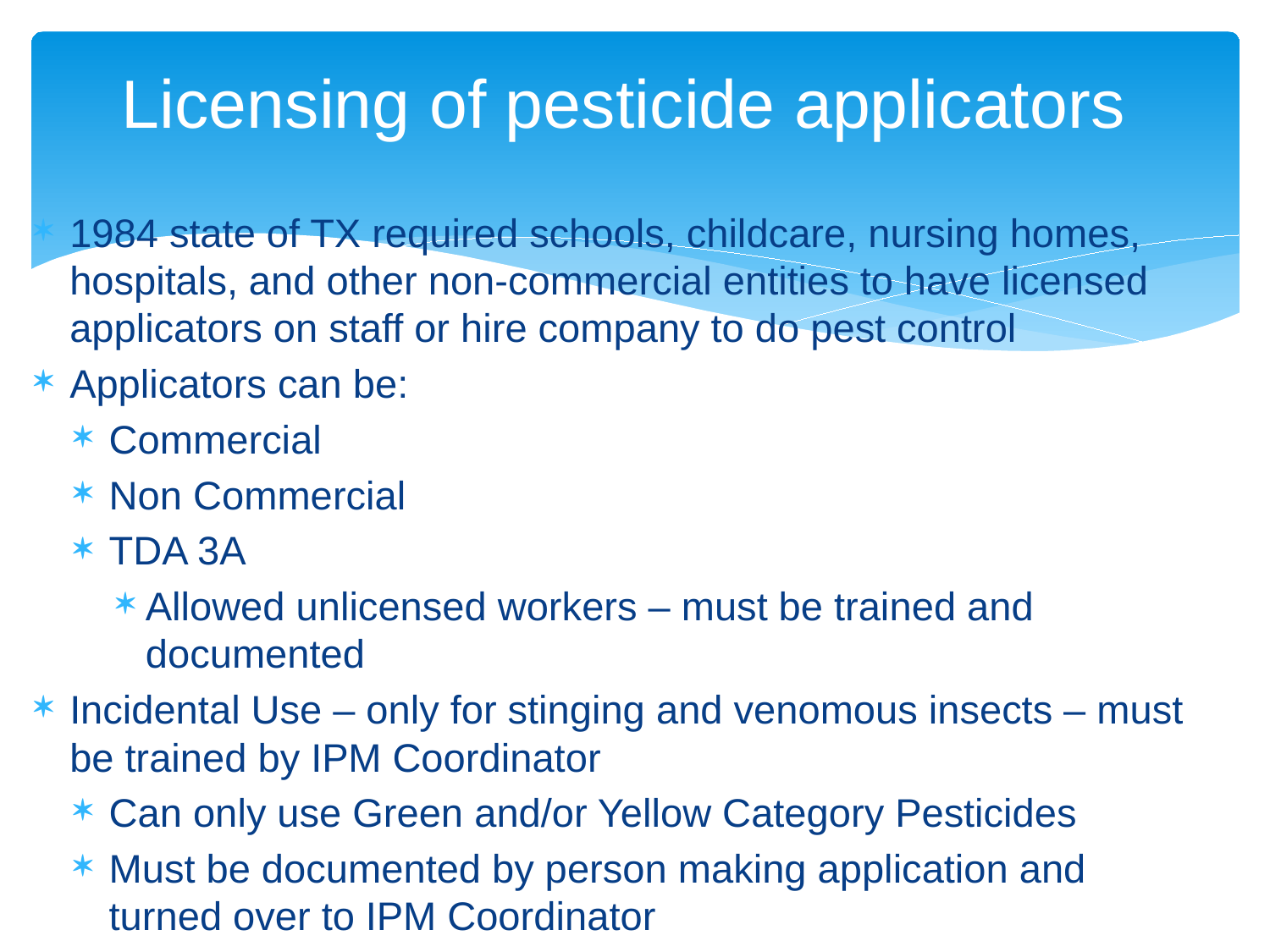

# Licensing of pesticide applicators
1984 state of TX required schools, childcare, nursing homes, hospitals, and other non-commercial entities to have licensed applicators on staff or hire company to do pest control
Applicators can be:
Commercial
Non Commercial
TDA 3A
Allowed unlicensed workers – must be trained and documented
Incidental Use – only for stinging and venomous insects – must be trained by IPM Coordinator
Can only use Green and/or Yellow Category Pesticides
Must be documented by person making application and turned over to IPM Coordinator